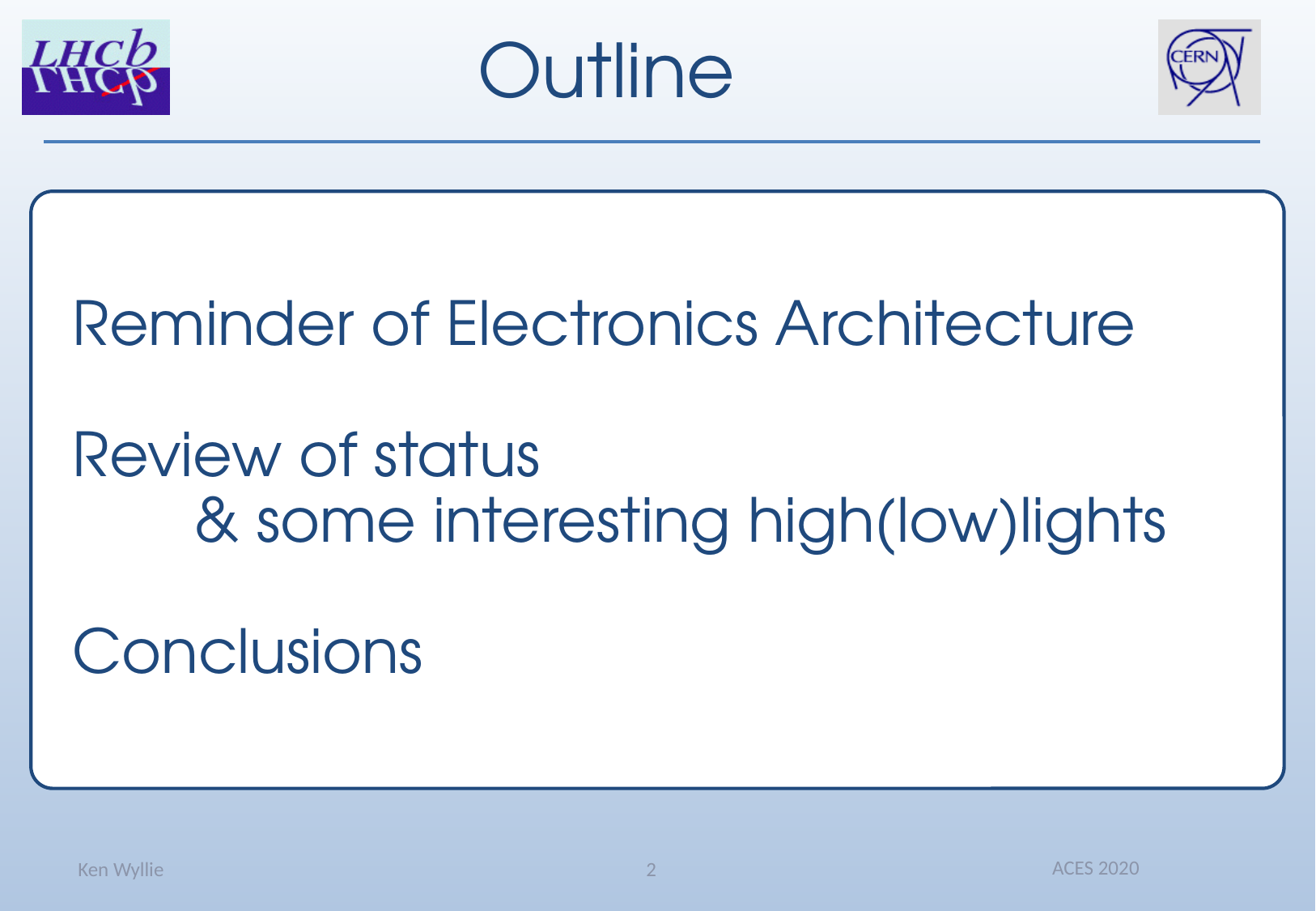

Outline
Reminder of Electronics Architecture

Review of status
	& some interesting high(low)lights

Conclusions
ACES 2020
Ken Wyllie
2